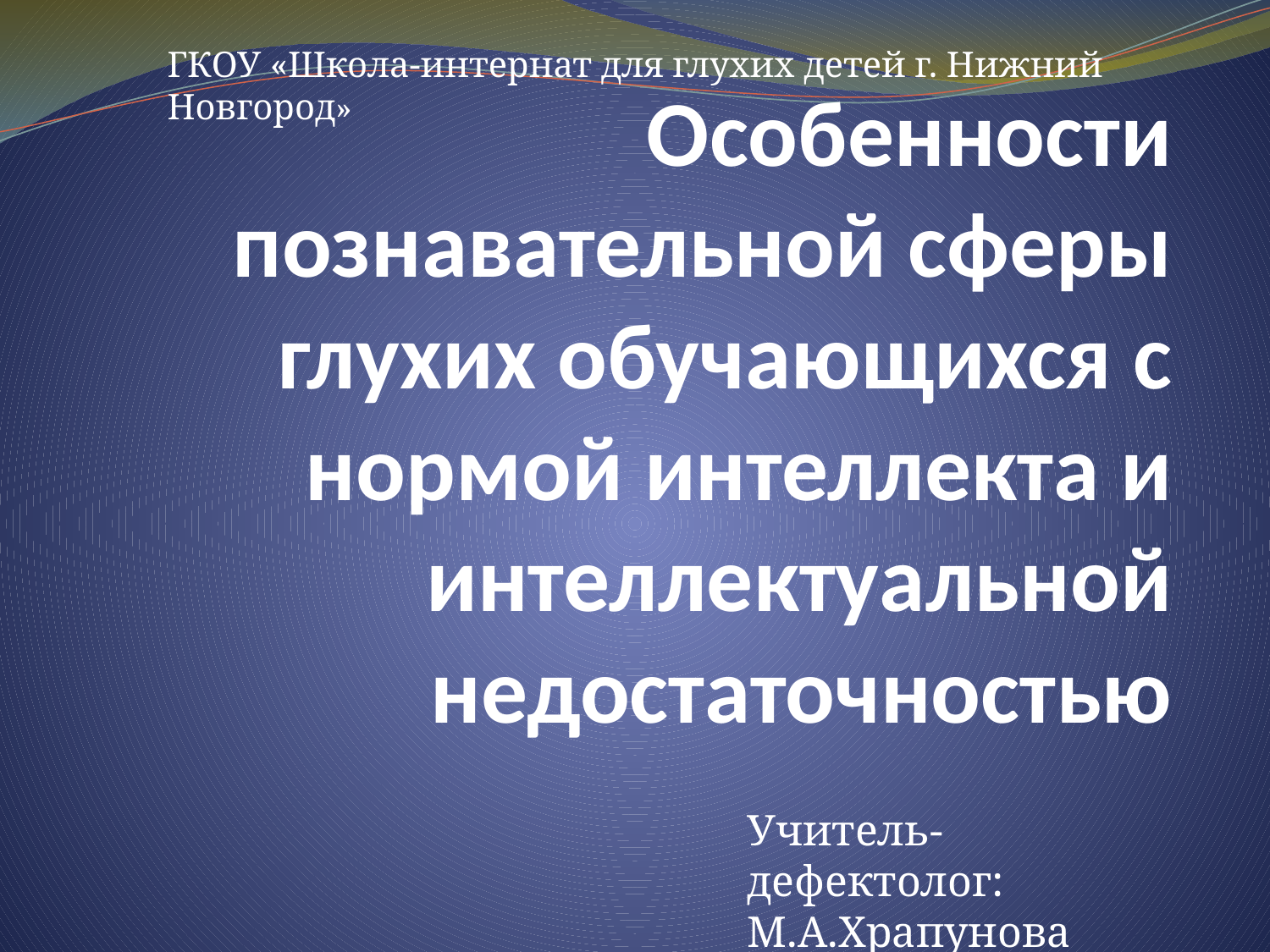

ГКОУ «Школа-интернат для глухих детей г. Нижний Новгород»
# Особенности познавательной сферы глухих обучающихся с нормой интеллекта и интеллектуальной недостаточностью
Учитель-дефектолог: М.А.Храпунова